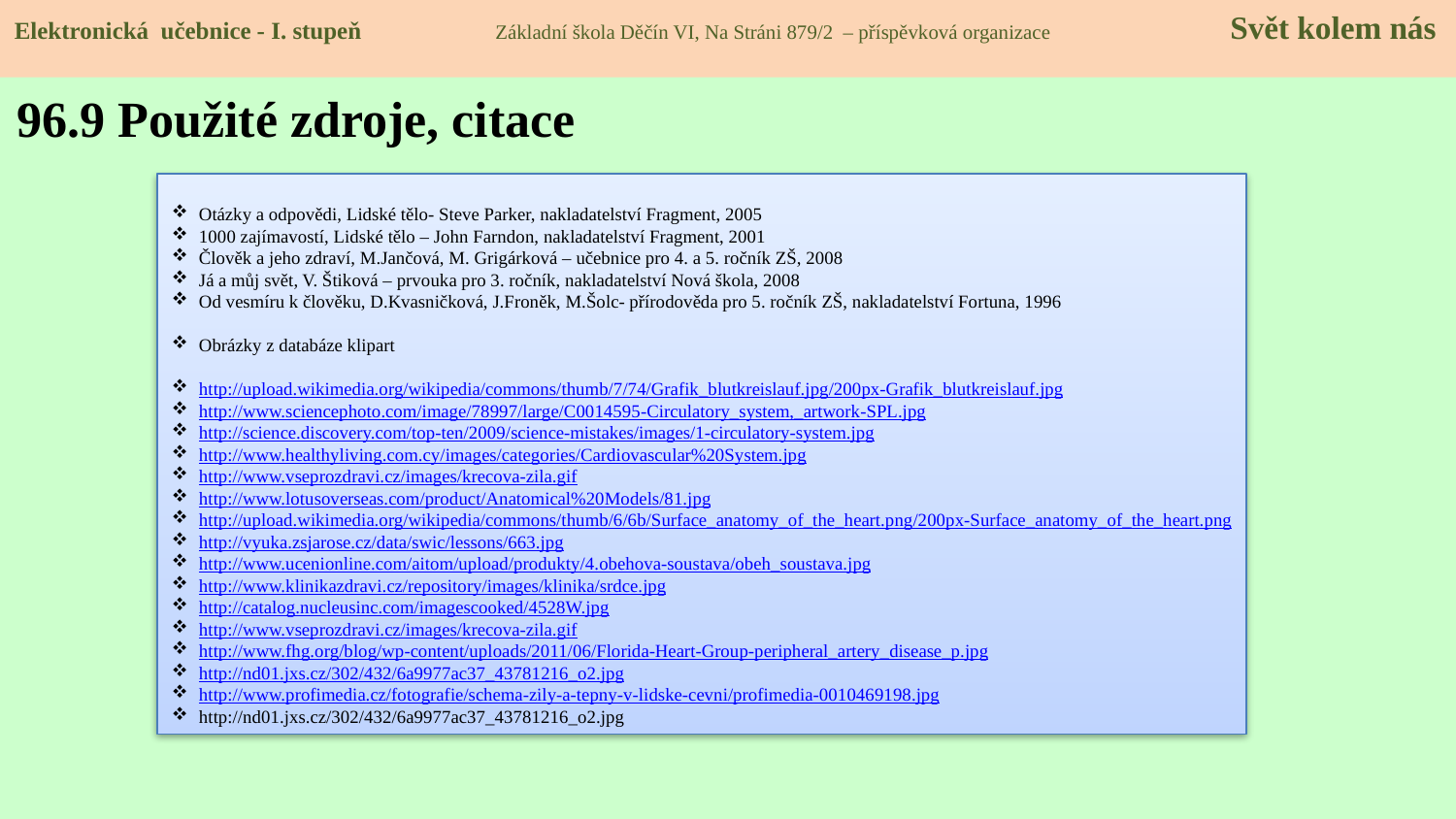

Elektronická  učebnice - I. stupeň                      Základní škola Děčín VI, Na Stráni 879/2  – příspěvková organizace                       	          Svět kolem nás

96.9 Použité zdroje, citace

Otázky a odpovědi, Lidské tělo- Steve Parker, nakladatelství Fragment, 2005
1000 zajímavostí, Lidské tělo – John Farndon, nakladatelství Fragment, 2001
Člověk a jeho zdraví, M.Jančová, M. Grigárková – učebnice pro 4. a 5. ročník ZŠ, 2008
Já a můj svět, V. Štiková – prvouka pro 3. ročník, nakladatelství Nová škola, 2008
Od vesmíru k člověku, D.Kvasničková, J.Froněk, M.Šolc- přírodověda pro 5. ročník ZŠ, nakladatelství Fortuna, 1996

Obrázky z databáze klipart

http://upload.wikimedia.org/wikipedia/commons/thumb/7/74/Grafik_blutkreislauf.jpg/200px-Grafik_blutkreislauf.jpg
http://www.sciencephoto.com/image/78997/large/C0014595-Circulatory_system,_artwork-SPL.jpg
http://science.discovery.com/top-ten/2009/science-mistakes/images/1-circulatory-system.jpg
http://www.healthyliving.com.cy/images/categories/Cardiovascular%20System.jpg
http://www.vseprozdravi.cz/images/krecova-zila.gif
http://www.lotusoverseas.com/product/Anatomical%20Models/81.jpg
http://upload.wikimedia.org/wikipedia/commons/thumb/6/6b/Surface_anatomy_of_the_heart.png/200px-Surface_anatomy_of_the_heart.png
http://vyuka.zsjarose.cz/data/swic/lessons/663.jpg
http://www.ucenionline.com/aitom/upload/produkty/4.obehova-soustava/obeh_soustava.jpg
http://www.klinikazdravi.cz/repository/images/klinika/srdce.jpg
http://catalog.nucleusinc.com/imagescooked/4528W.jpg
http://www.vseprozdravi.cz/images/krecova-zila.gif
http://www.fhg.org/blog/wp-content/uploads/2011/06/Florida-Heart-Group-peripheral_artery_disease_p.jpg
http://nd01.jxs.cz/302/432/6a9977ac37_43781216_o2.jpg
http://www.profimedia.cz/fotografie/schema-zily-a-tepny-v-lidske-cevni/profimedia-0010469198.jpg
http://nd01.jxs.cz/302/432/6a9977ac37_43781216_o2.jpg